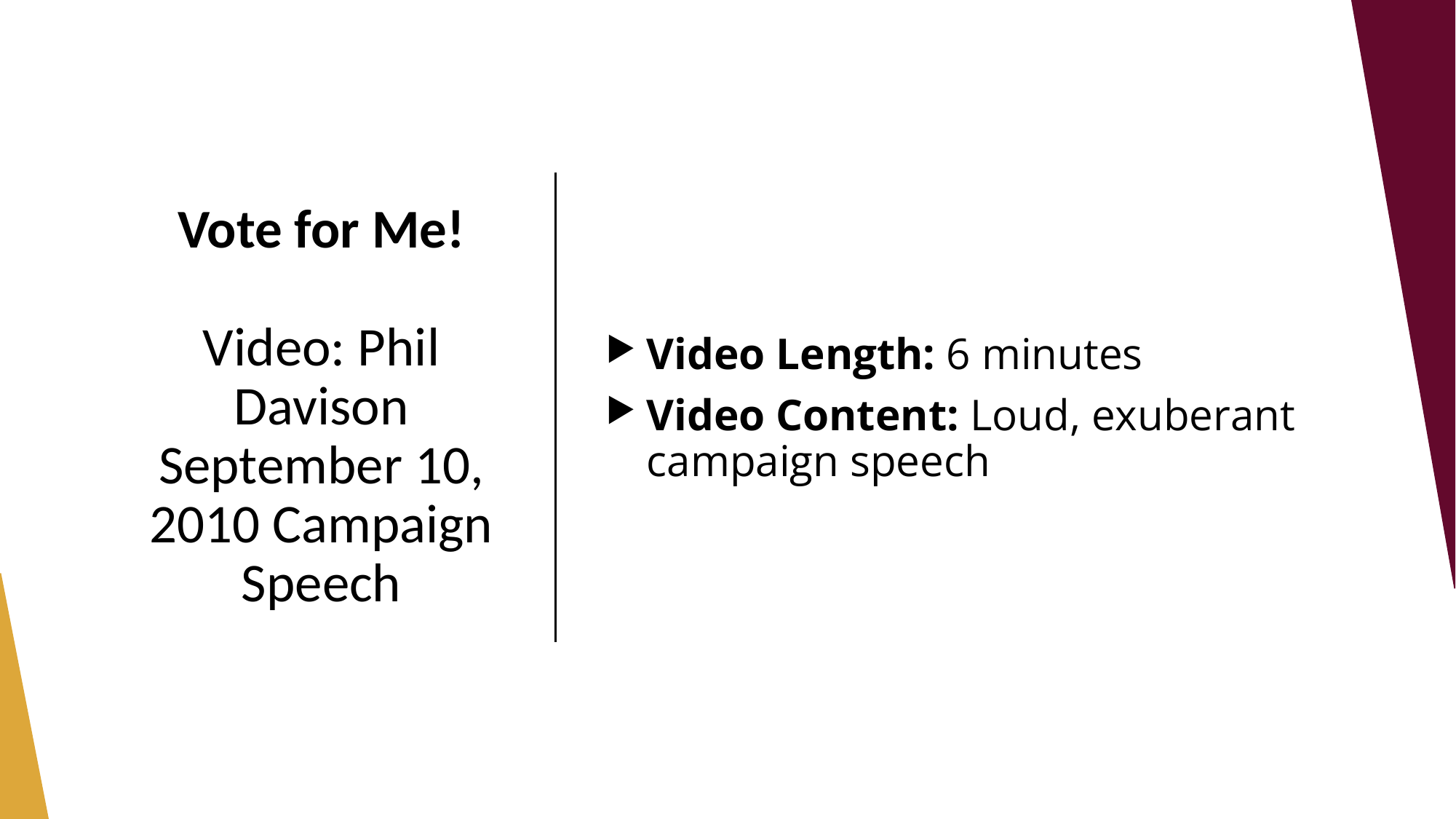

Video Length: 6 minutes
Video Content: Loud, exuberant campaign speech
# Vote for Me! Video: Phil Davison September 10, 2010 Campaign Speech